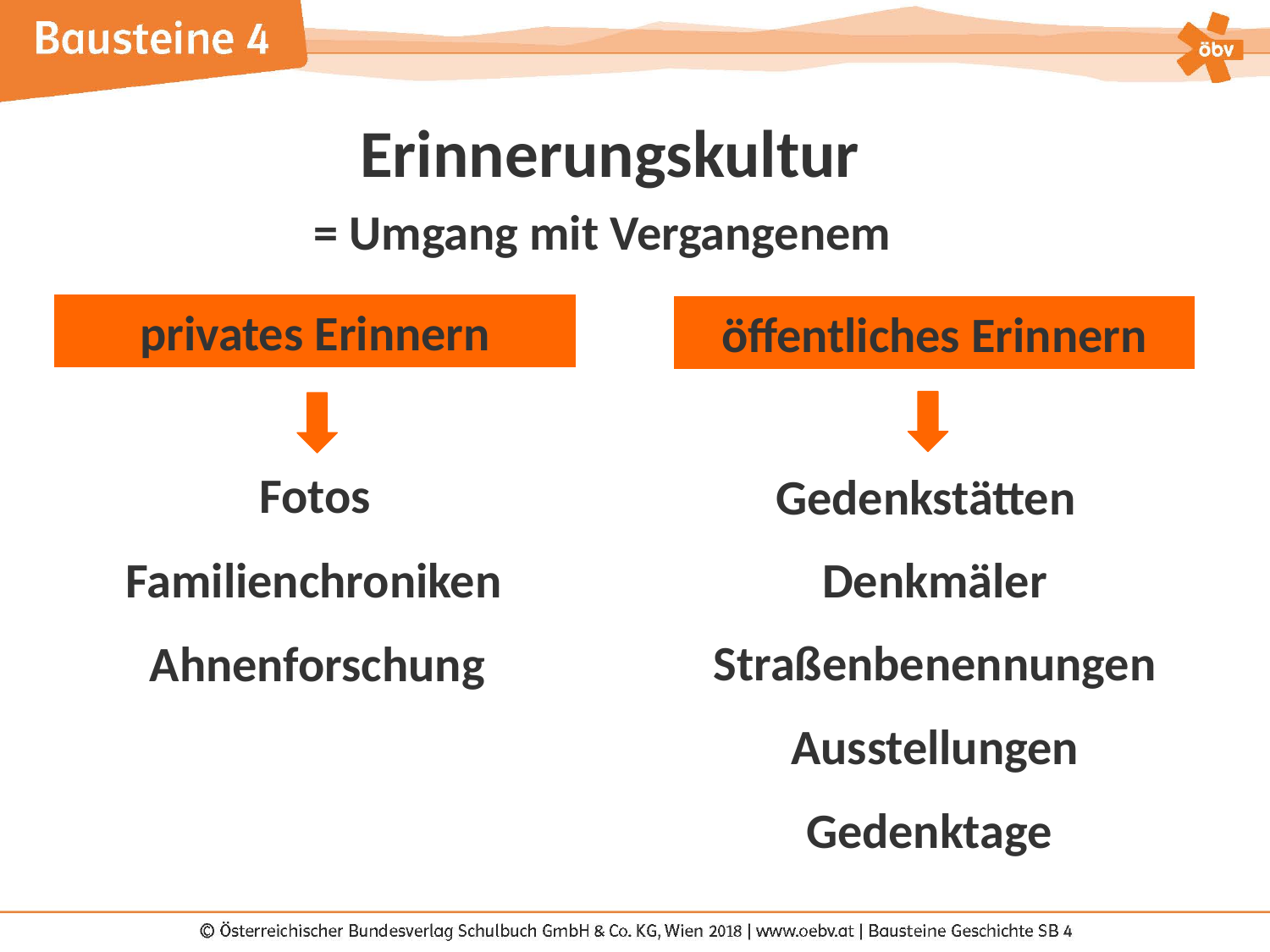

Erinnerungskultur
= Umgang mit Vergangenem
privates Erinnern
öffentliches Erinnern

Fotos
Gedenkstätten
Denkmäler
Familienchroniken
Straßenbenennungen
Ahnenforschung
Ausstellungen
Gedenktage